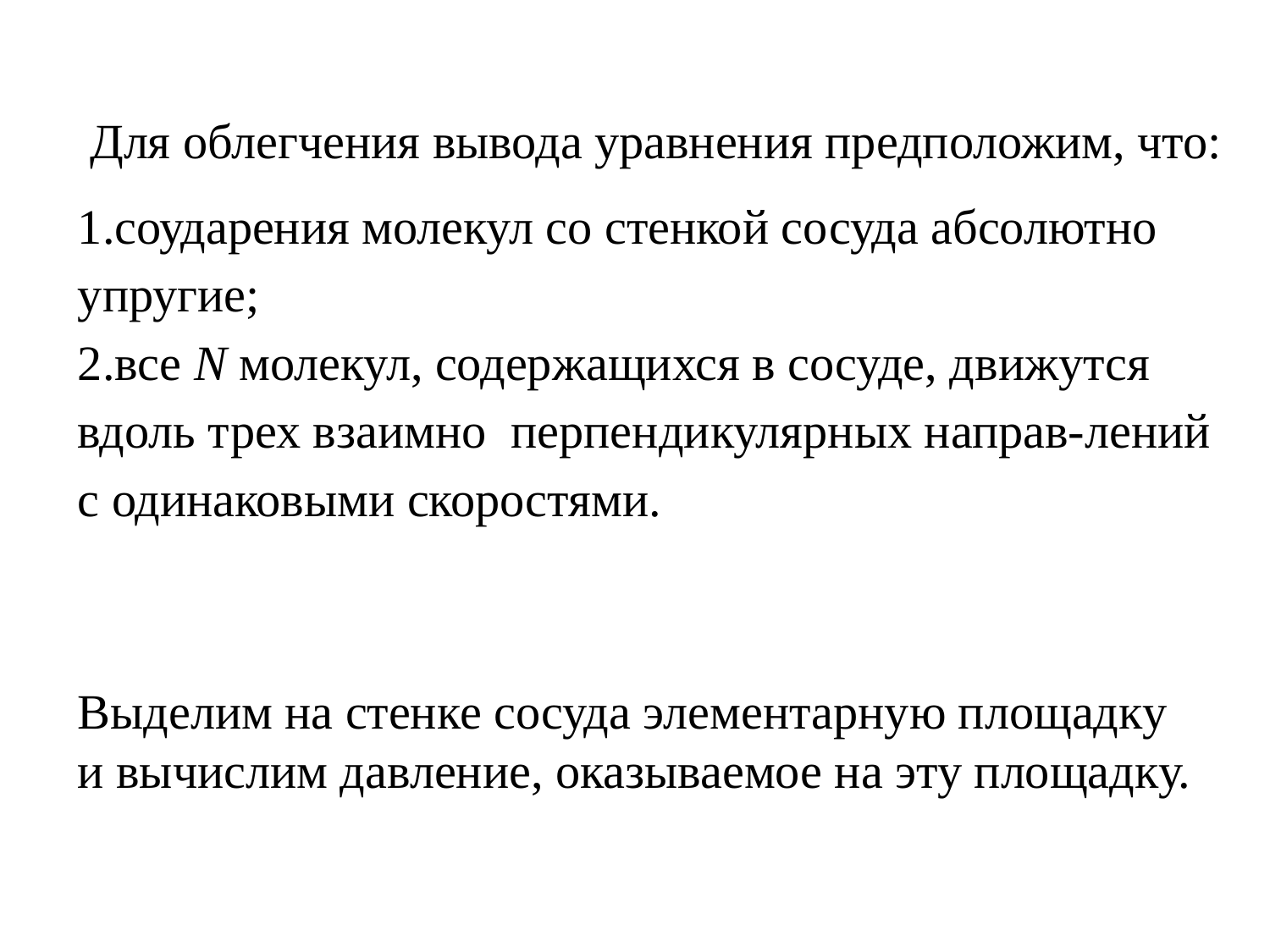

Для облегчения вывода уравнения предположим, что:
соударения молекул со стенкой сосуда абсолютно упругие;
все N молекул, содержащихся в сосуде, движутся вдоль трех взаимно  перпендикулярных направ-лений с одинаковыми скоростями.
Выделим на стенке сосуда элементарную площадку  и вычислим давление, оказываемое на эту площадку.